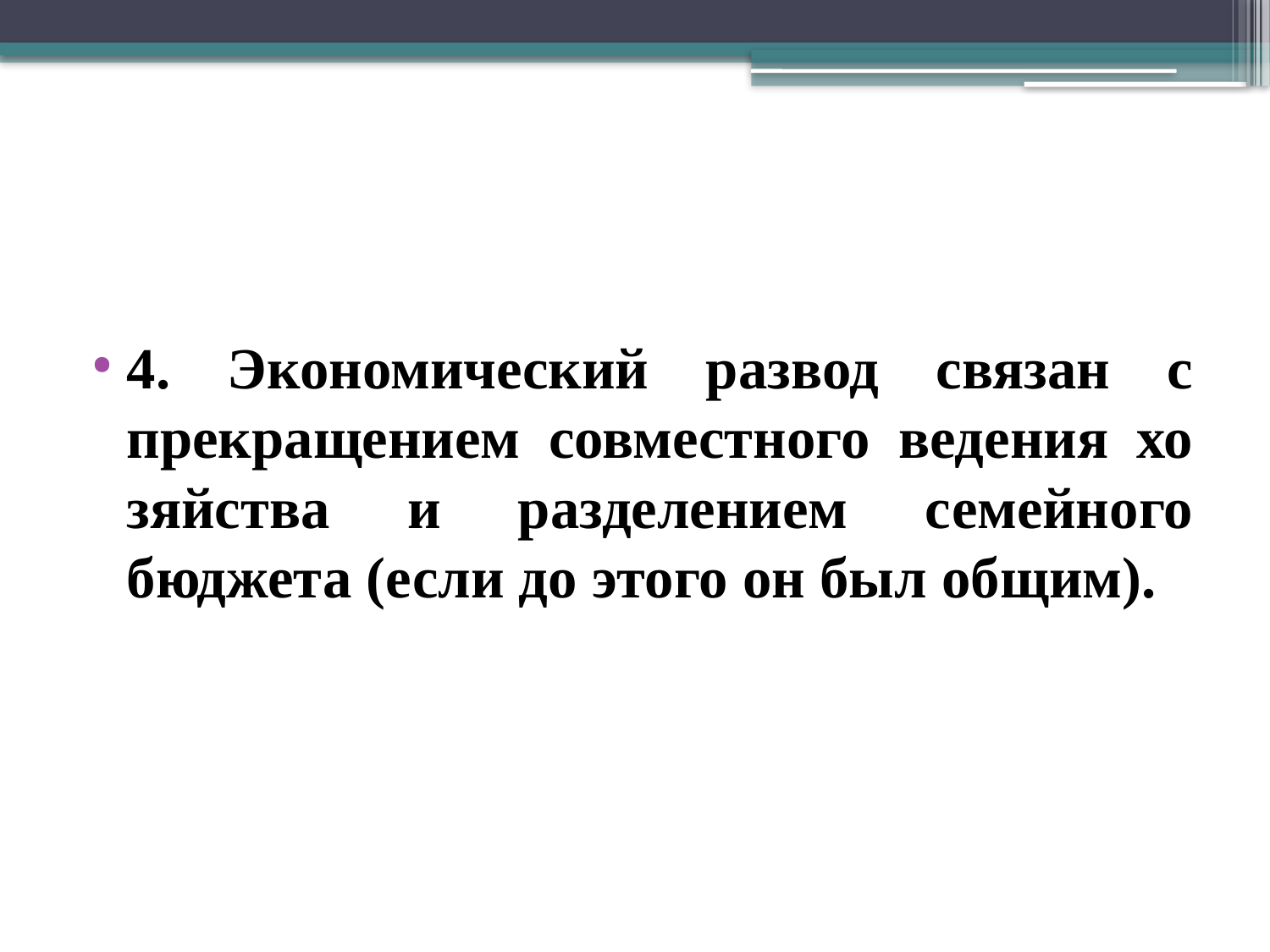

4. Экономический развод связан с прекращением совместного ведения хо­зяйства и разделением семейного бюджета (если до этого он был общим).